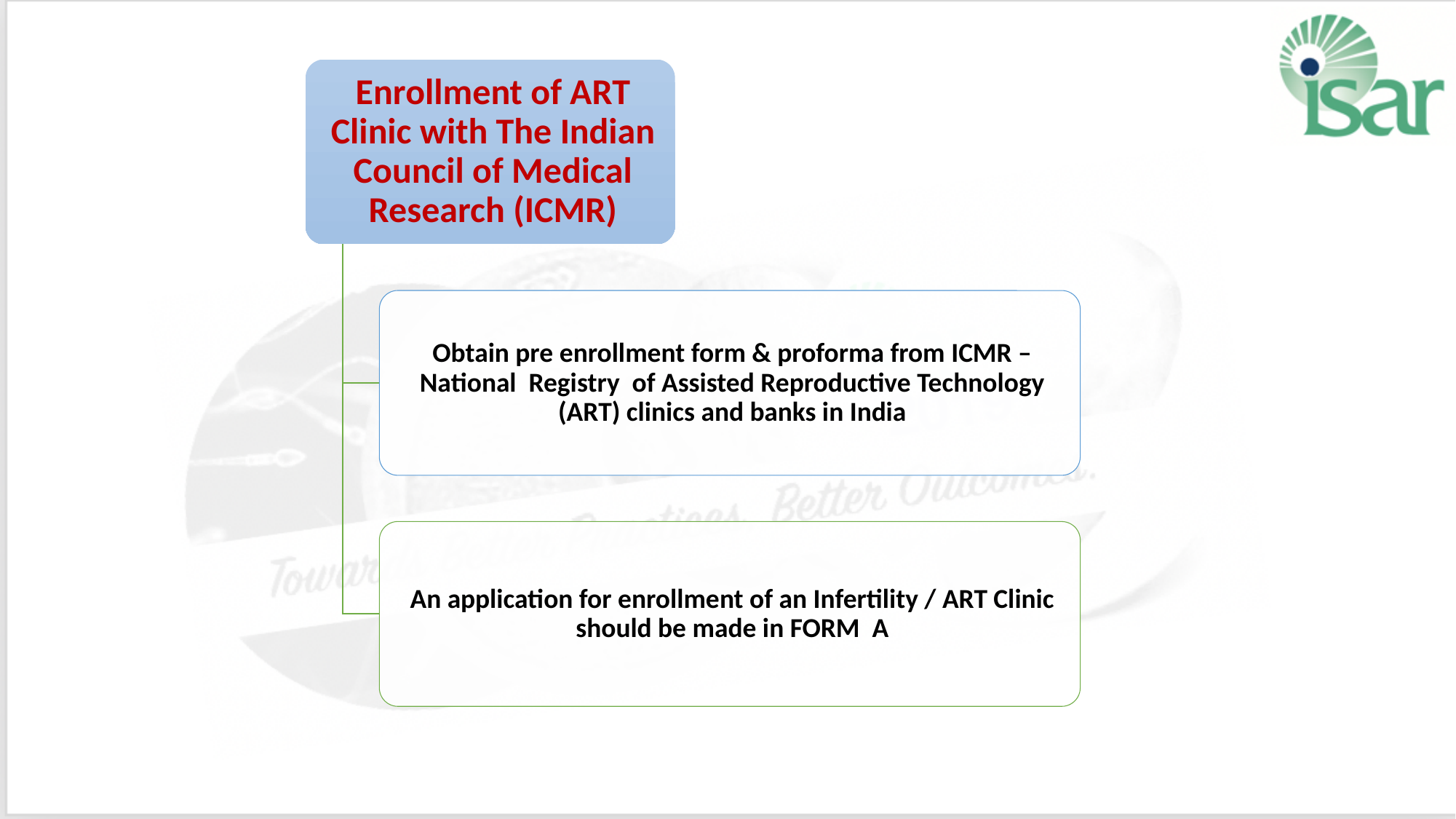

Enrollment of ART Clinic with The Indian Council of Medical Research (ICMR)
Obtain pre enrollment form & proforma from ICMR – National  Registry  of Assisted Reproductive Technology (ART) clinics and banks in India
An application for enrollment of an Infertility / ART Clinic should be made in FORM  A